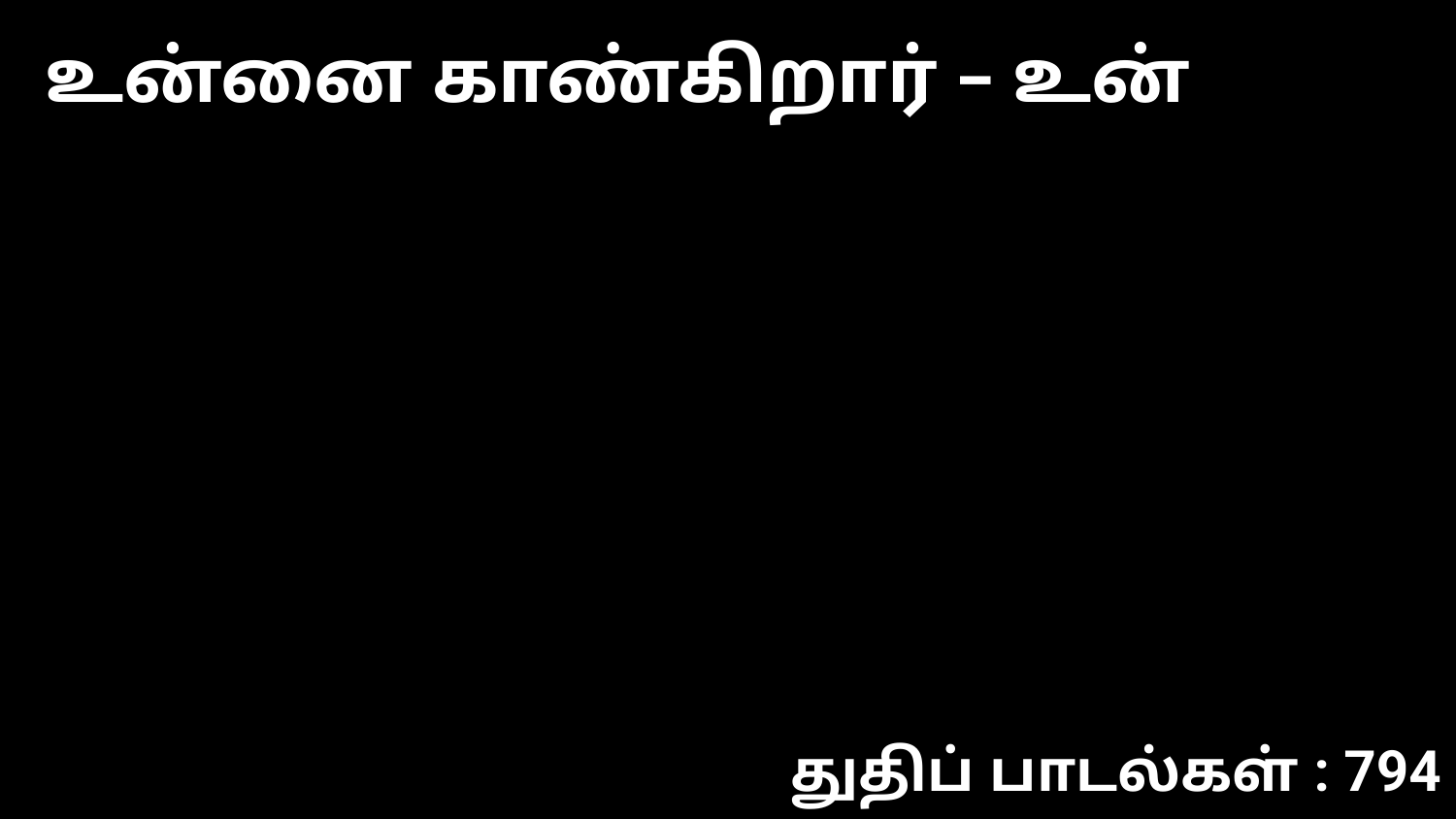

உன்னை காண்கிறார் – உன்
துதிப் பாடல்கள் : 794